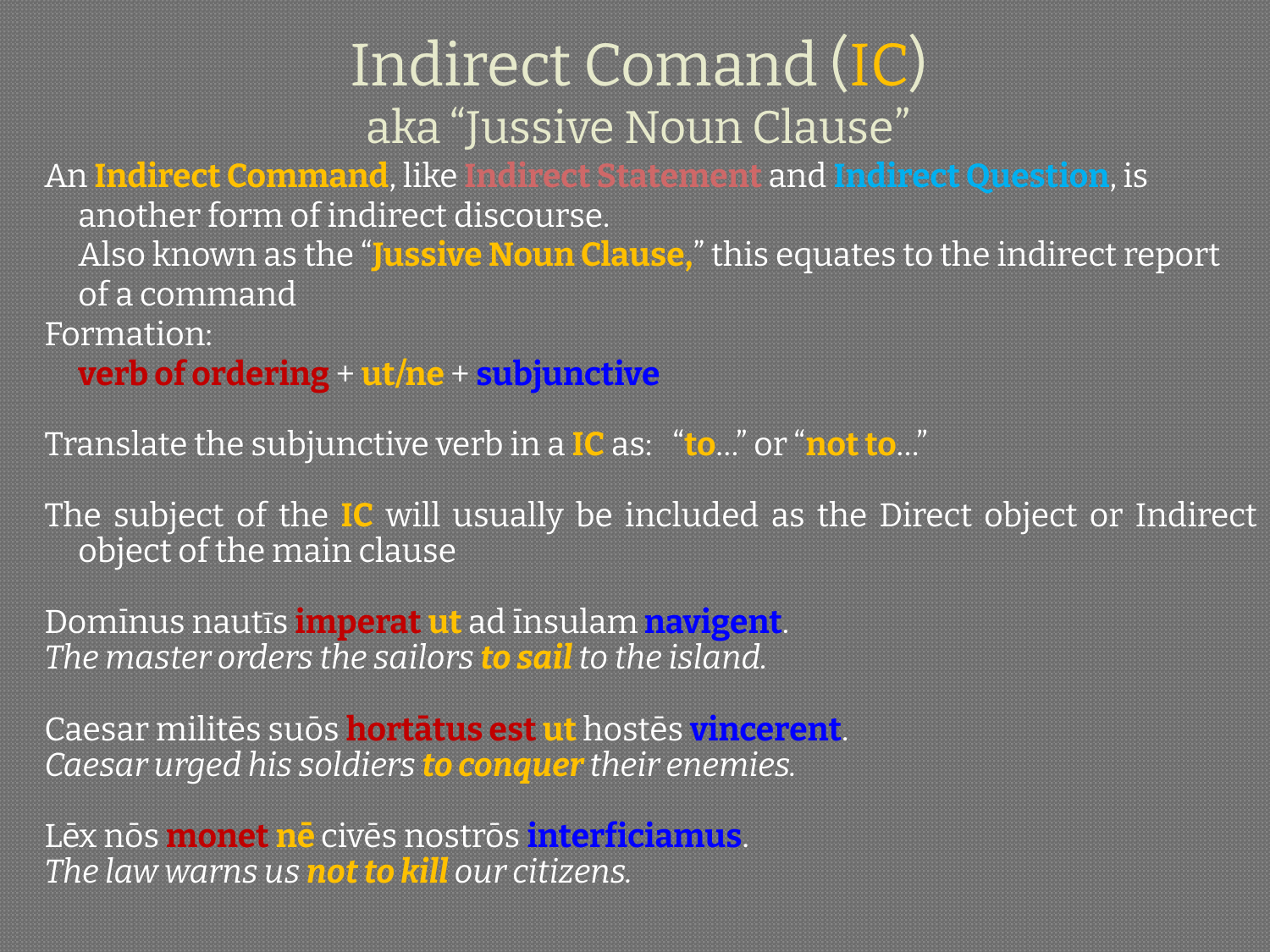

# Indirect Comand (IC) aka “Jussive Noun Clause”
An Indirect Command, like Indirect Statement and Indirect Question, is another form of indirect discourse.
	Also known as the “Jussive Noun Clause,” this equates to the indirect report of a command
Formation:
	verb of ordering + ut/ne + subjunctive

Translate the subjunctive verb in a IC as:	“to…” or “not to…”

The subject of the IC will usually be included as the Direct object or Indirect object of the main clause

Domīnus nautīs imperat ut ad īnsulam navigent.
The master orders the sailors to sail to the island.

Caesar militēs suōs hortātus est ut hostēs vincerent.
Caesar urged his soldiers to conquer their enemies.

Lēx nōs monet nē civēs nostrōs interficiamus.
The law warns us not to kill our citizens.